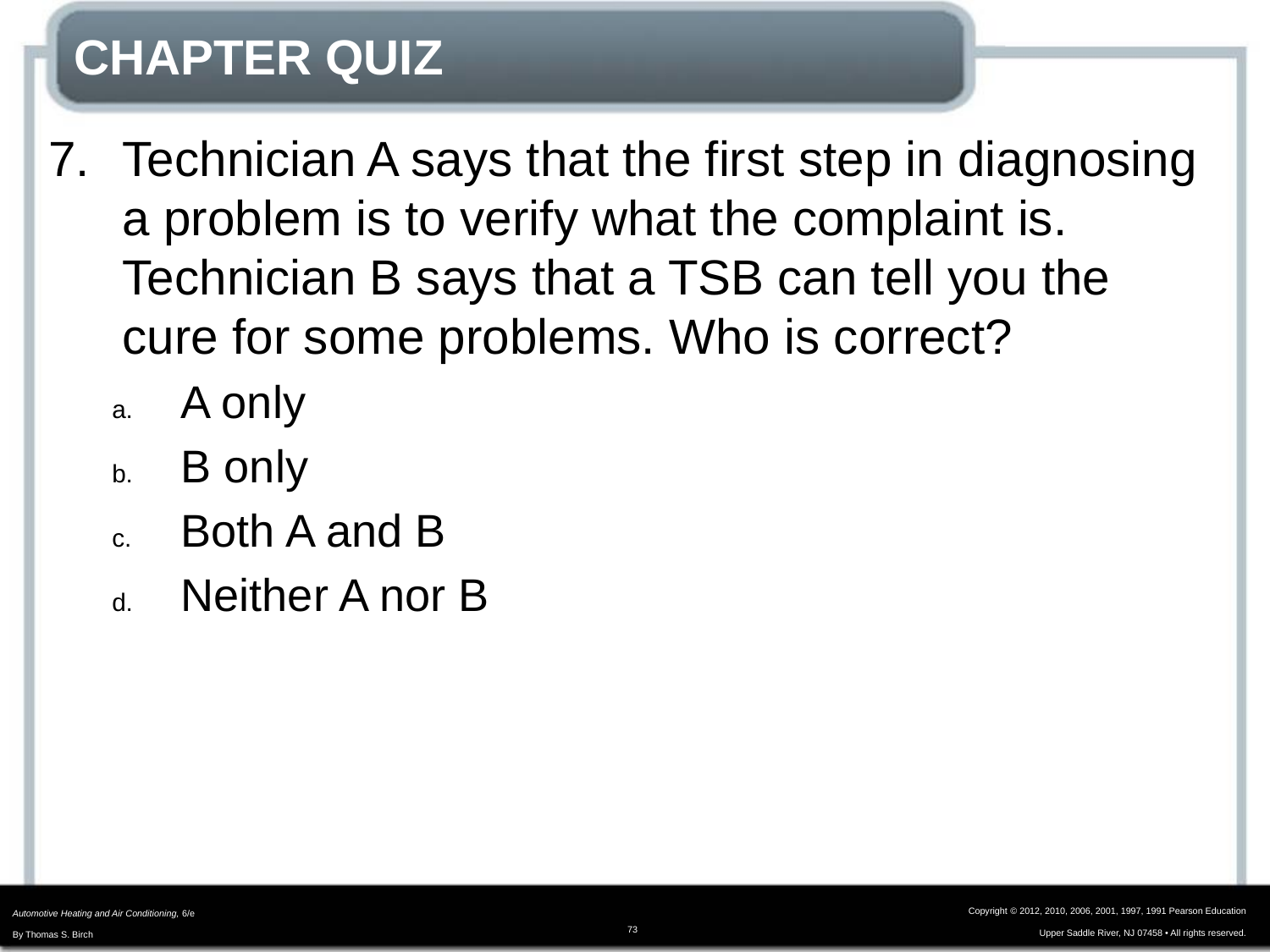

# CHAPTER QUIZ
7.	Technician A says that the first step in diagnosing a problem is to verify what the complaint is. Technician B says that a TSB can tell you the cure for some problems. Who is correct?
A only
B only
Both A and B
Neither A nor B